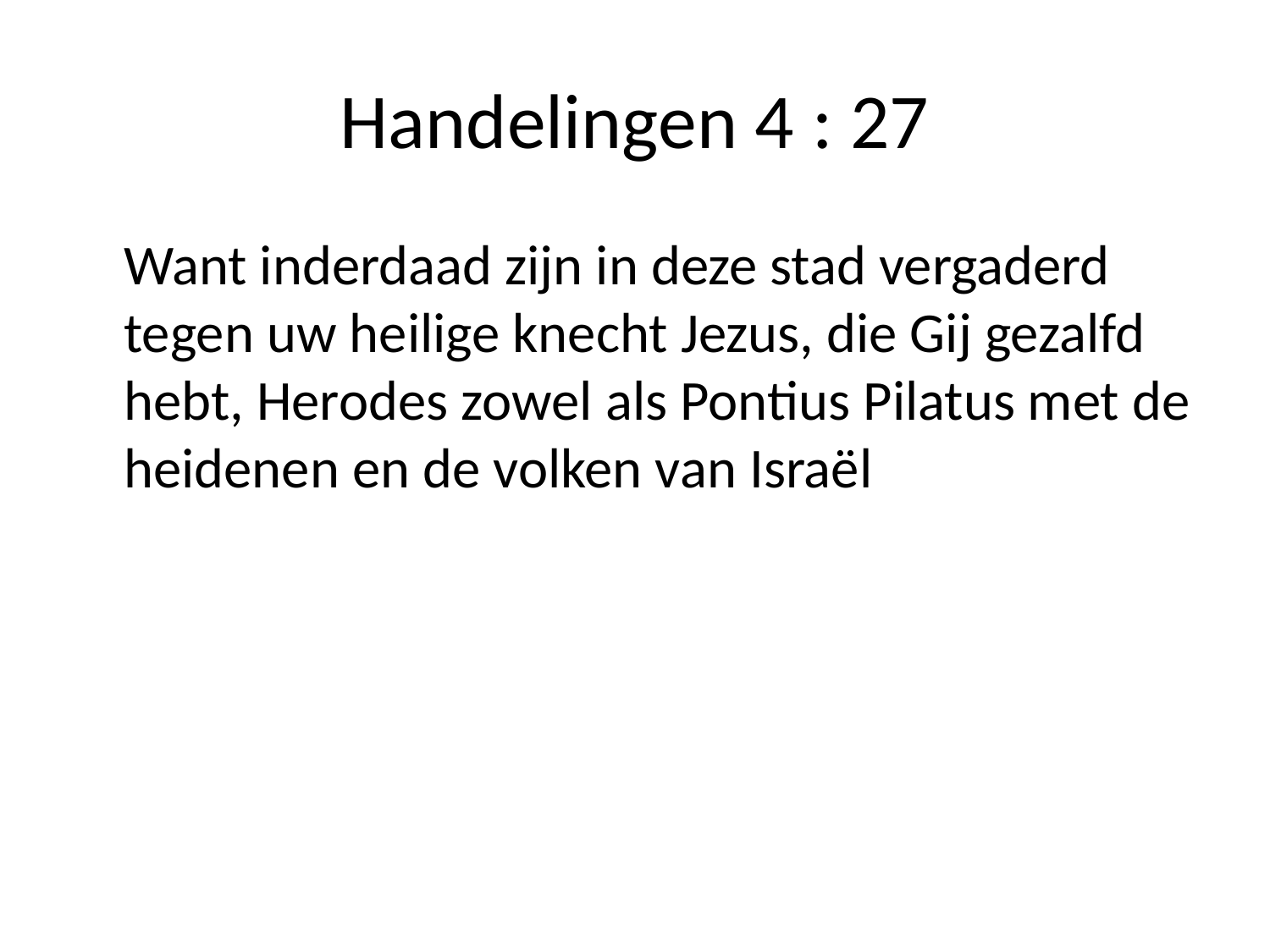

# Handelingen 4 : 27
	Want inderdaad zijn in deze stad vergaderd tegen uw heilige knecht Jezus, die Gij gezalfd hebt, Herodes zowel als Pontius Pilatus met de heidenen en de volken van Israël